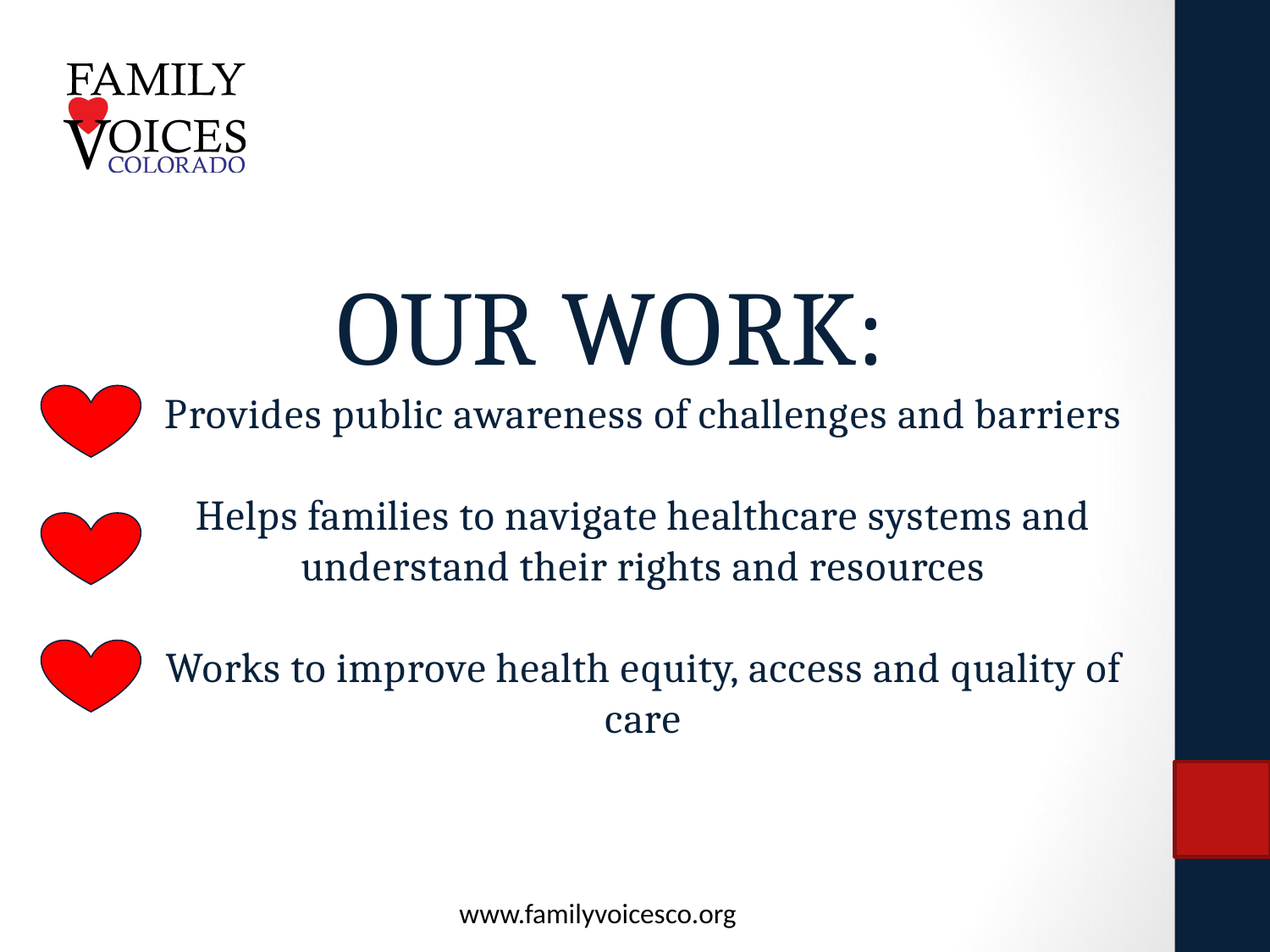

# OUR WORK:
Provides public awareness of challenges and barriers

Helps families to navigate healthcare systems and understand their rights and resources

Works to improve health equity, access and quality of care

www.familyvoicesco.org